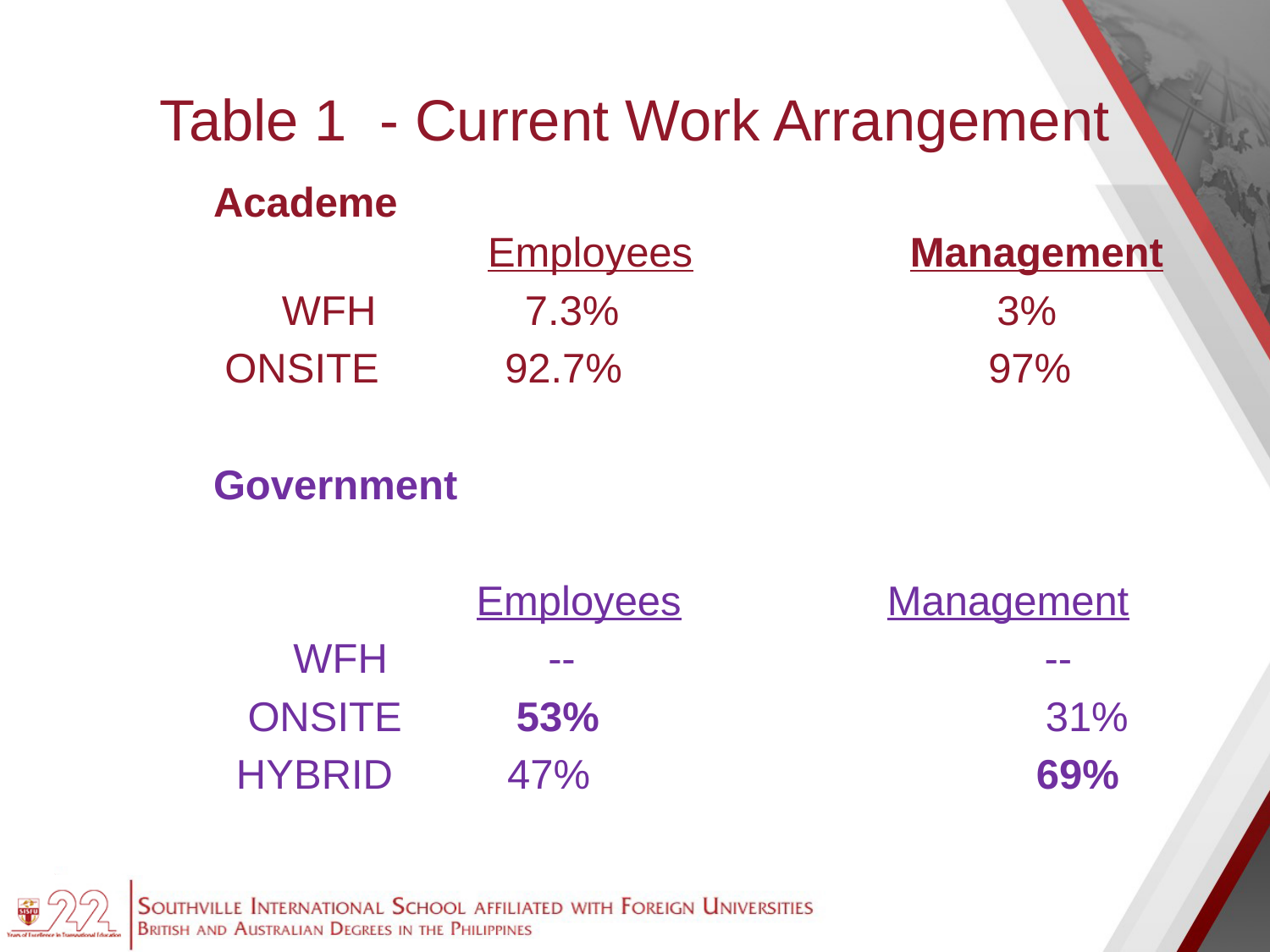

# Table 1  - Current Work Arrangement
            Academe
                                    Employees                   Management
                  WFH             7.3%                                 3%
             ONSITE           92.7%                                97%

            Government

                                   Employees                  Management
                   WFH              --                                         --
               ONSITE          53%                                       31%
              HYBRID          47%                                       69%